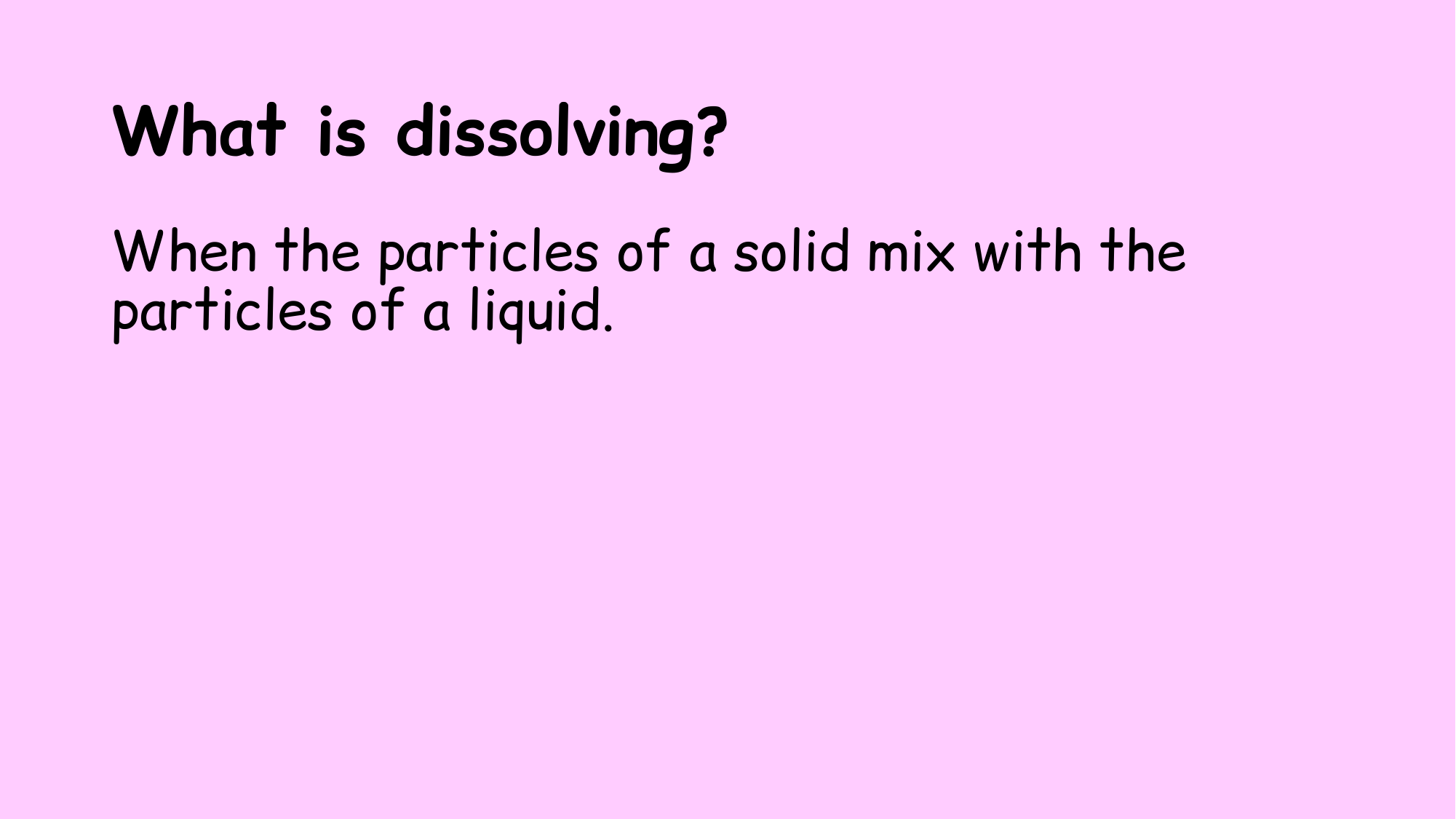

# What is dissolving?
When the particles of a solid mix with the particles of a liquid.